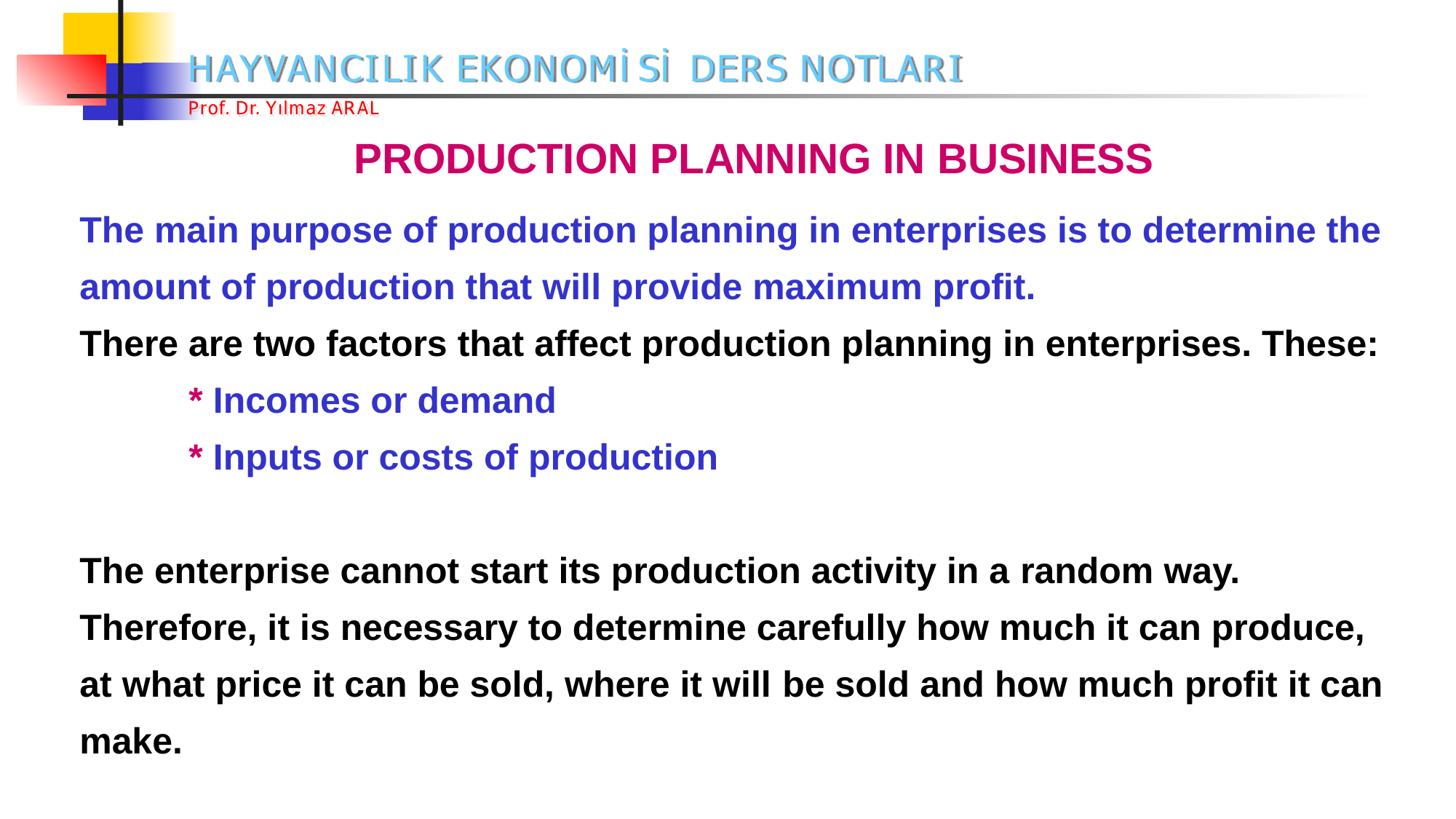

PRODUCTION PLANNING IN BUSINESS
# The main purpose of production planning in enterprises is to determine the amount of production that will provide maximum profit. There are two factors that affect production planning in enterprises. These: * Incomes or demand * Inputs or costs of production The enterprise cannot start its production activity in a random way. Therefore, it is necessary to determine carefully how much it can produce, at what price it can be sold, where it will be sold and how much profit it can make.